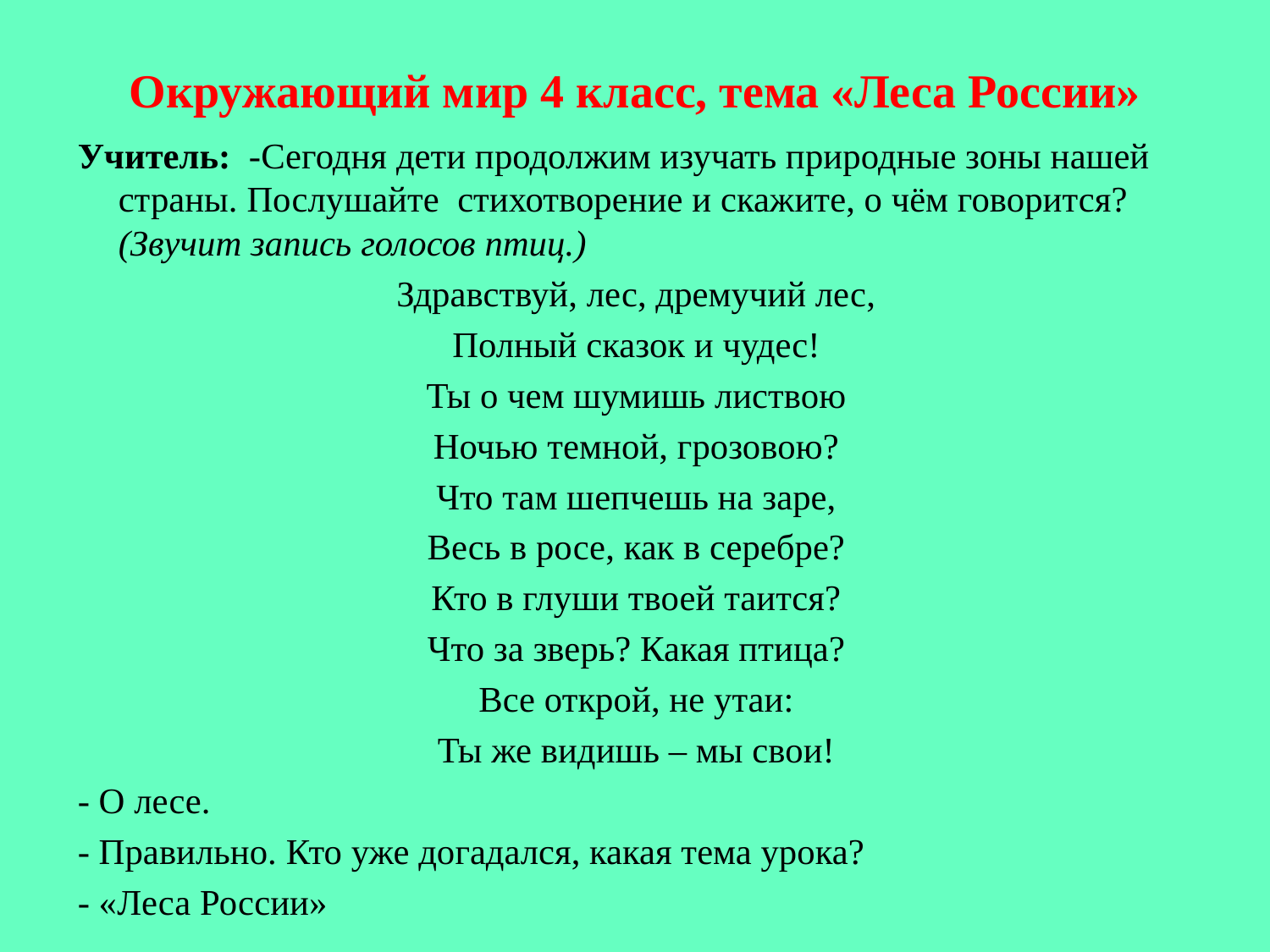

# Окружающий мир 4 класс, тема «Леса России»
Учитель:  -Сегодня дети продолжим изучать природные зоны нашей страны. Послушайте  стихотворение и скажите, о чём говорится? (Звучит запись голосов птиц.)
Здравствуй, лес, дремучий лес,
Полный сказок и чудес!
Ты о чем шумишь листвою
Ночью темной, грозовою?
Что там шепчешь на заре,
Весь в росе, как в серебре?
Кто в глуши твоей таится?
Что за зверь? Какая птица?
Все открой, не утаи:
Ты же видишь – мы свои!
- О лесе.
- Правильно. Кто уже догадался, какая тема урока?
- «Леса России»